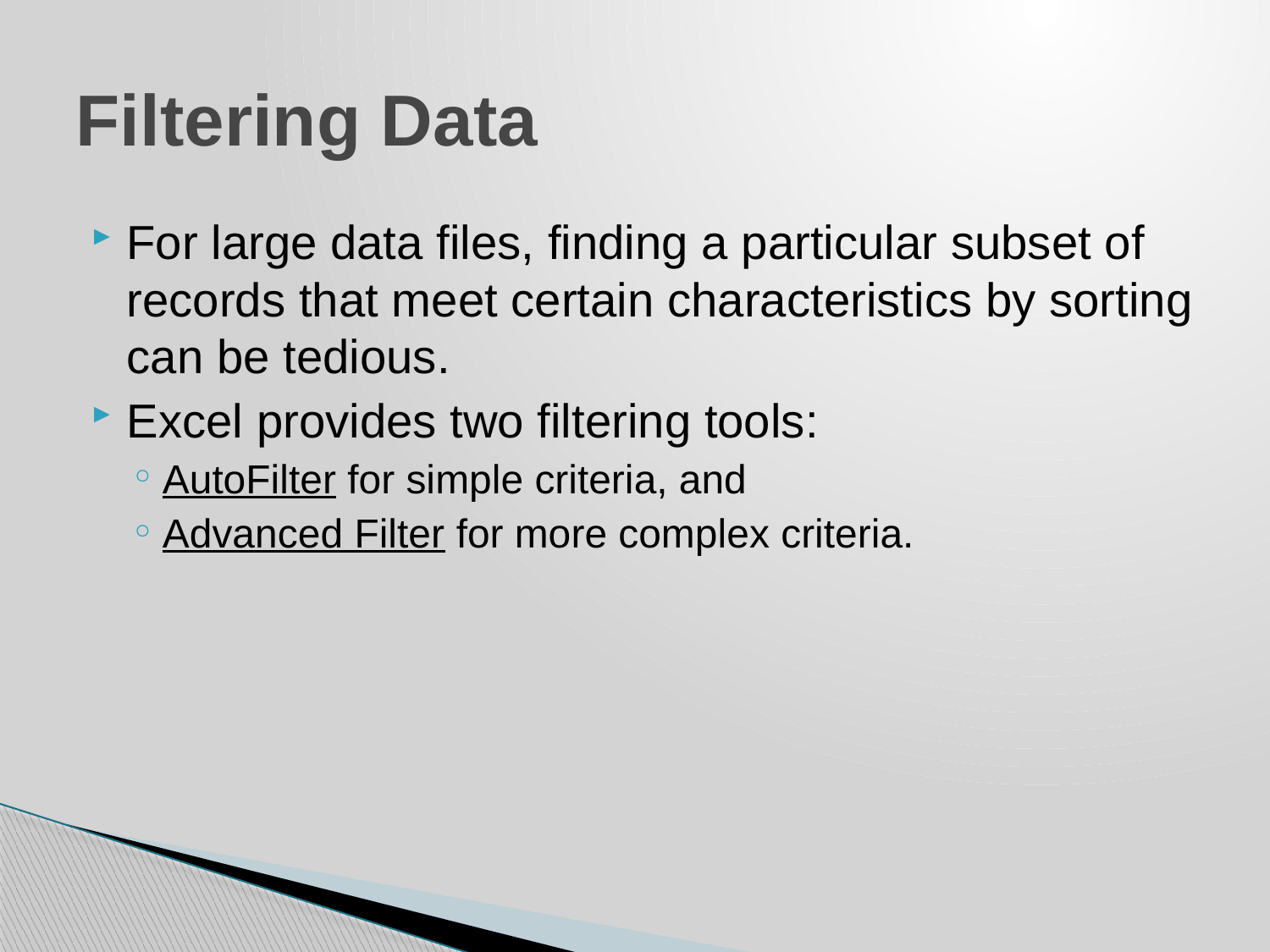

# Filtering Data
For large data files, finding a particular subset of records that meet certain characteristics by sorting can be tedious.
Excel provides two filtering tools:
AutoFilter for simple criteria, and
Advanced Filter for more complex criteria.